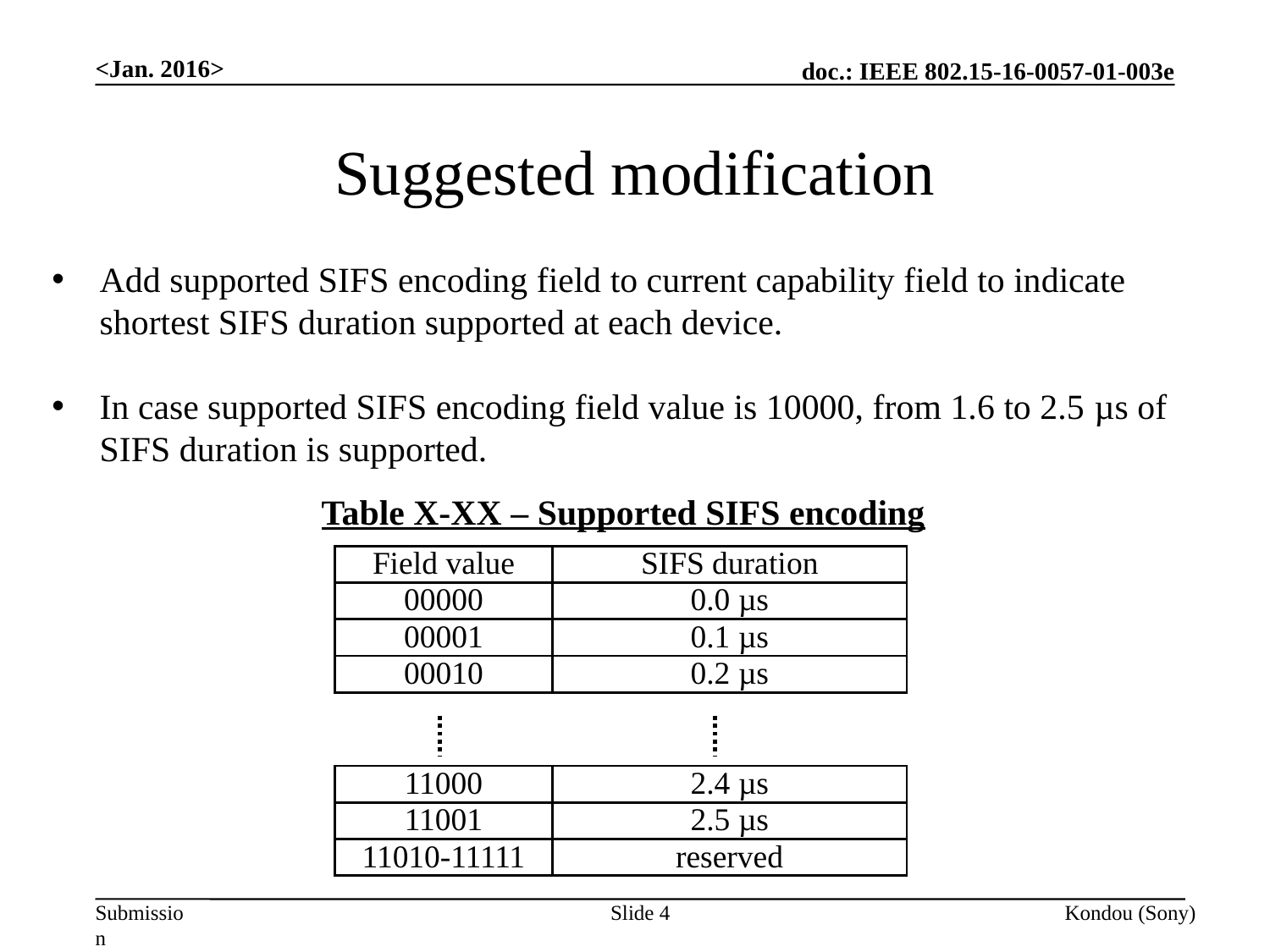

<Jan. 2016>
# Suggested modification
Add supported SIFS encoding field to current capability field to indicate shortest SIFS duration supported at each device.

In case supported SIFS encoding field value is 10000, from 1.6 to 2.5 µs of SIFS duration is supported.
Table X-XX – Supported SIFS encoding
| Field value | SIFS duration |
| --- | --- |
| 00000 | 0.0 µs |
| 00001 | 0.1 µs |
| 00010 | 0.2 µs |
|  |  |
| 11000 | 2.4 µs |
| 11001 | 2.5 µs |
| 11010-11111 | reserved |
Slide 4
Kondou (Sony)